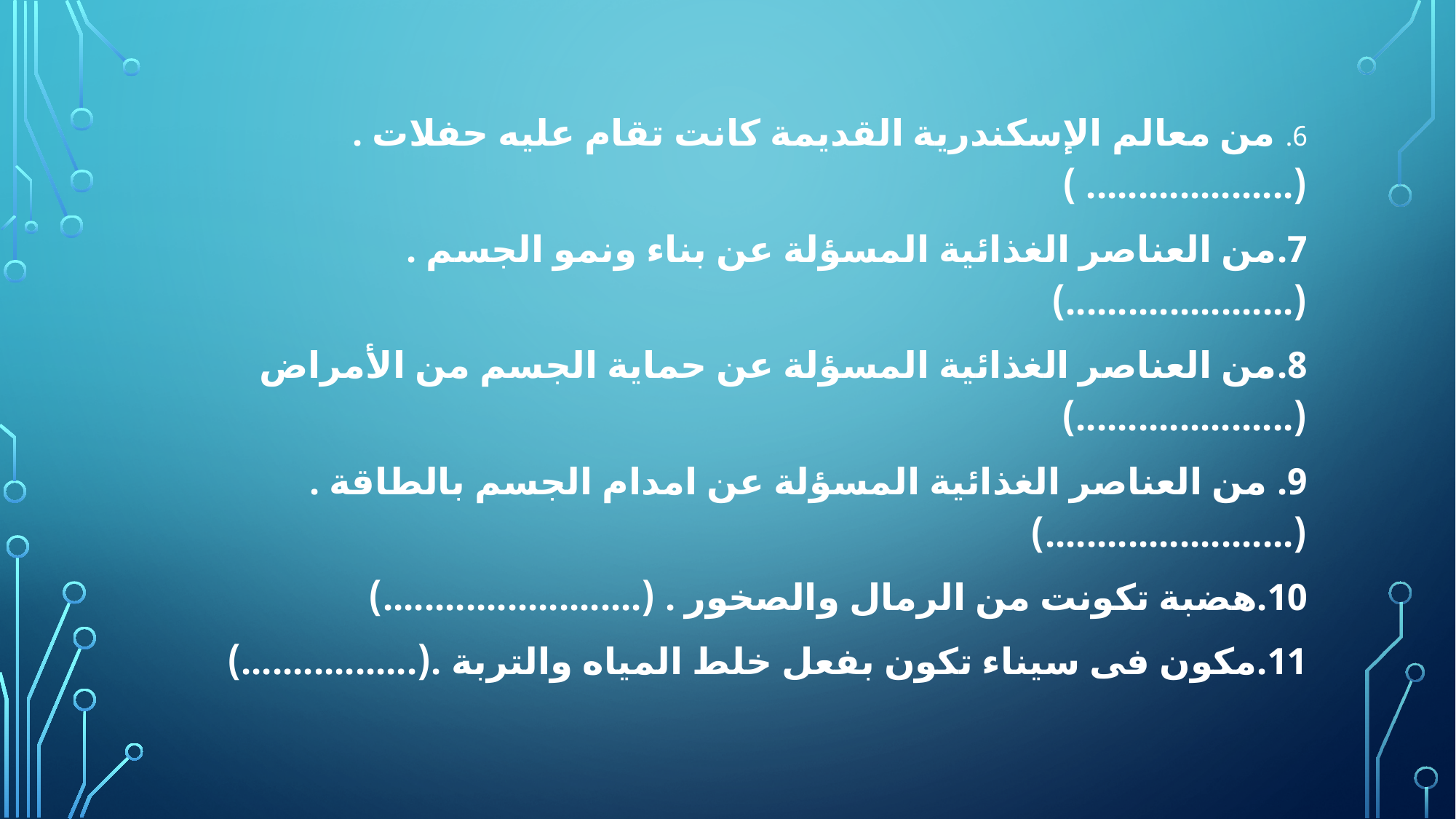

6. من معالم الإسكندرية القديمة كانت تقام عليه حفلات . (.................... )
7.من العناصر الغذائية المسؤلة عن بناء ونمو الجسم . (......................)
8.من العناصر الغذائية المسؤلة عن حماية الجسم من الأمراض (.....................)
9. من العناصر الغذائية المسؤلة عن امدام الجسم بالطاقة . (........................)
10.هضبة تكونت من الرمال والصخور . (.........................)
11.مكون فى سيناء تكون بفعل خلط المياه والتربة .(.................)